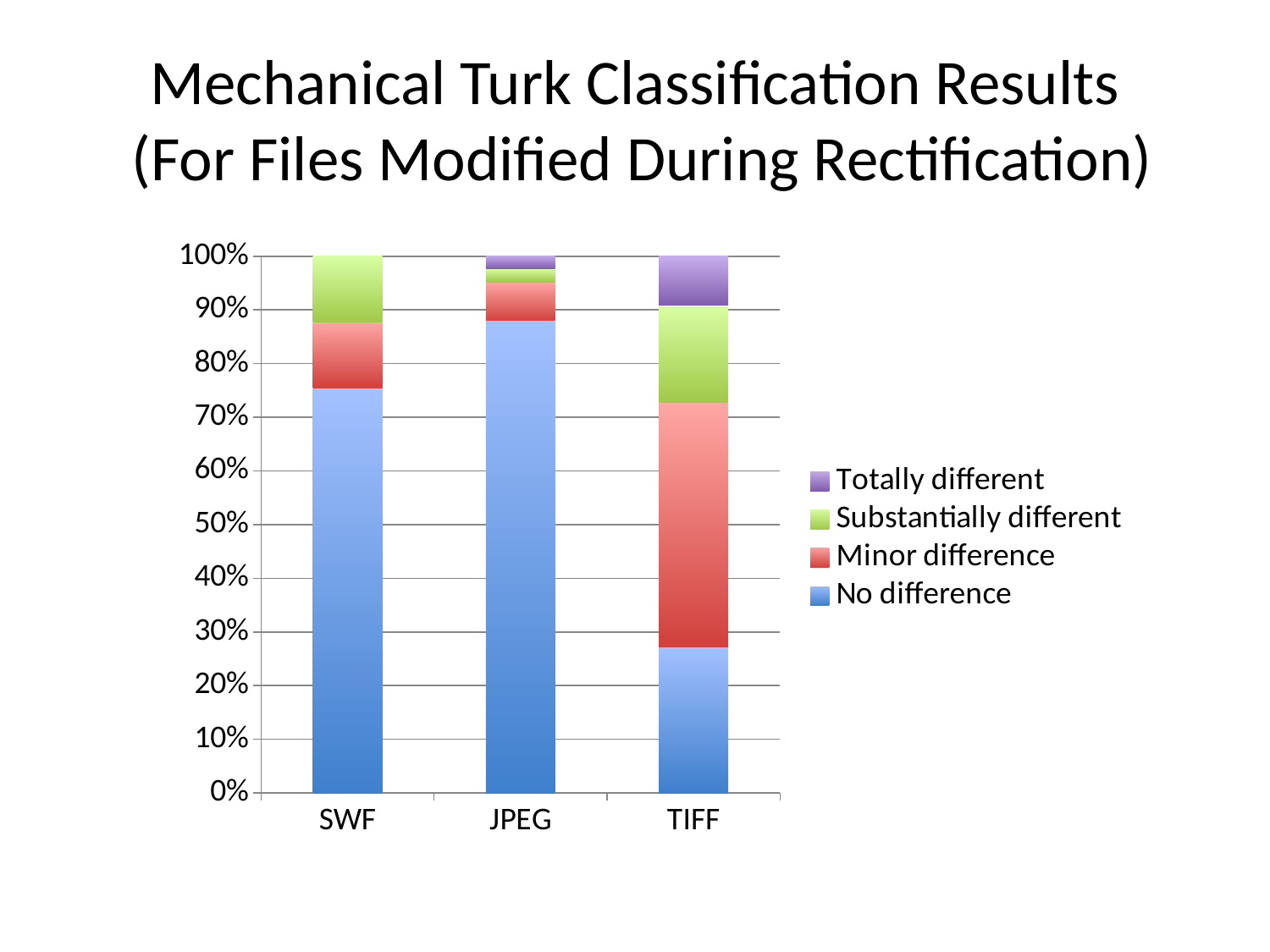

# Mechanical Turk Classification Results (For Files Modified During Rectification)

### Chart

| Category |  |  |  |  |
|---|---|---|---|---|
| SWF | 43.0 | 7.0 | 7.0 | 0.0 |
| JPEG | 37.0 | 3.0 | 1.0 | 1.0 |
| TIFF | 3.0 | 5.0 | 2.0 | 1.0 |